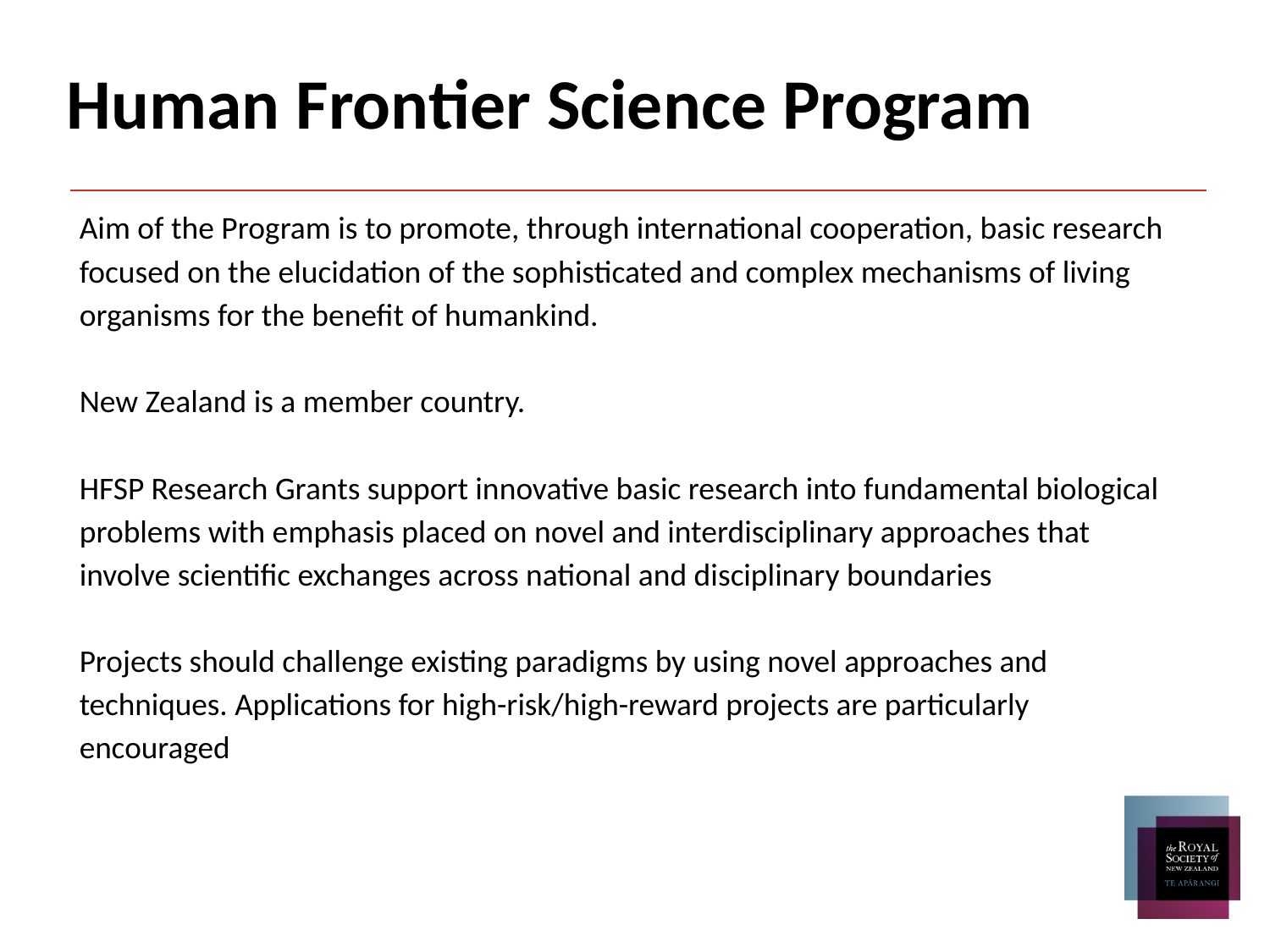

# Human Frontier Science Program
Aim of the Program is to promote, through international cooperation, basic research focused on the elucidation of the sophisticated and complex mechanisms of living organisms for the benefit of humankind.

New Zealand is a member country.

HFSP Research Grants support innovative basic research into fundamental biological problems with emphasis placed on novel and interdisciplinary approaches that involve scientific exchanges across national and disciplinary boundaries

Projects should challenge existing paradigms by using novel approaches and techniques. Applications for high-risk/high-reward projects are particularly encouraged